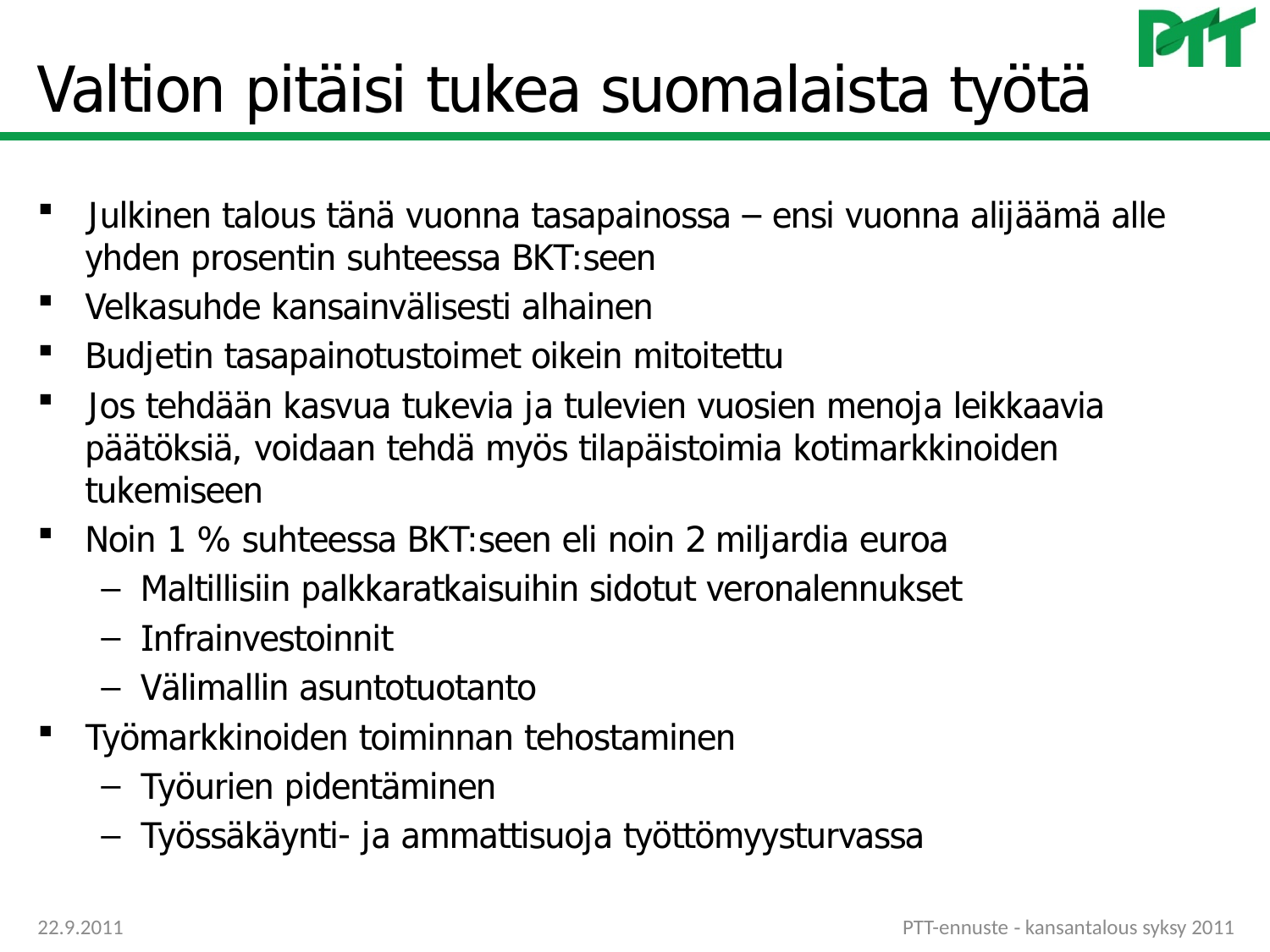

# Valtion pitäisi tukea suomalaista työtä
Julkinen talous tänä vuonna tasapainossa – ensi vuonna alijäämä alle yhden prosentin suhteessa BKT:seen
Velkasuhde kansainvälisesti alhainen
Budjetin tasapainotustoimet oikein mitoitettu
Jos tehdään kasvua tukevia ja tulevien vuosien menoja leikkaavia päätöksiä, voidaan tehdä myös tilapäistoimia kotimarkkinoiden tukemiseen
Noin 1 % suhteessa BKT:seen eli noin 2 miljardia euroa
Maltillisiin palkkaratkaisuihin sidotut veronalennukset
Infrainvestoinnit
Välimallin asuntotuotanto
Työmarkkinoiden toiminnan tehostaminen
Työurien pidentäminen
Työssäkäynti- ja ammattisuoja työttömyysturvassa

22.9.2011
PTT-ennuste ‑ kansantalous syksy 2011